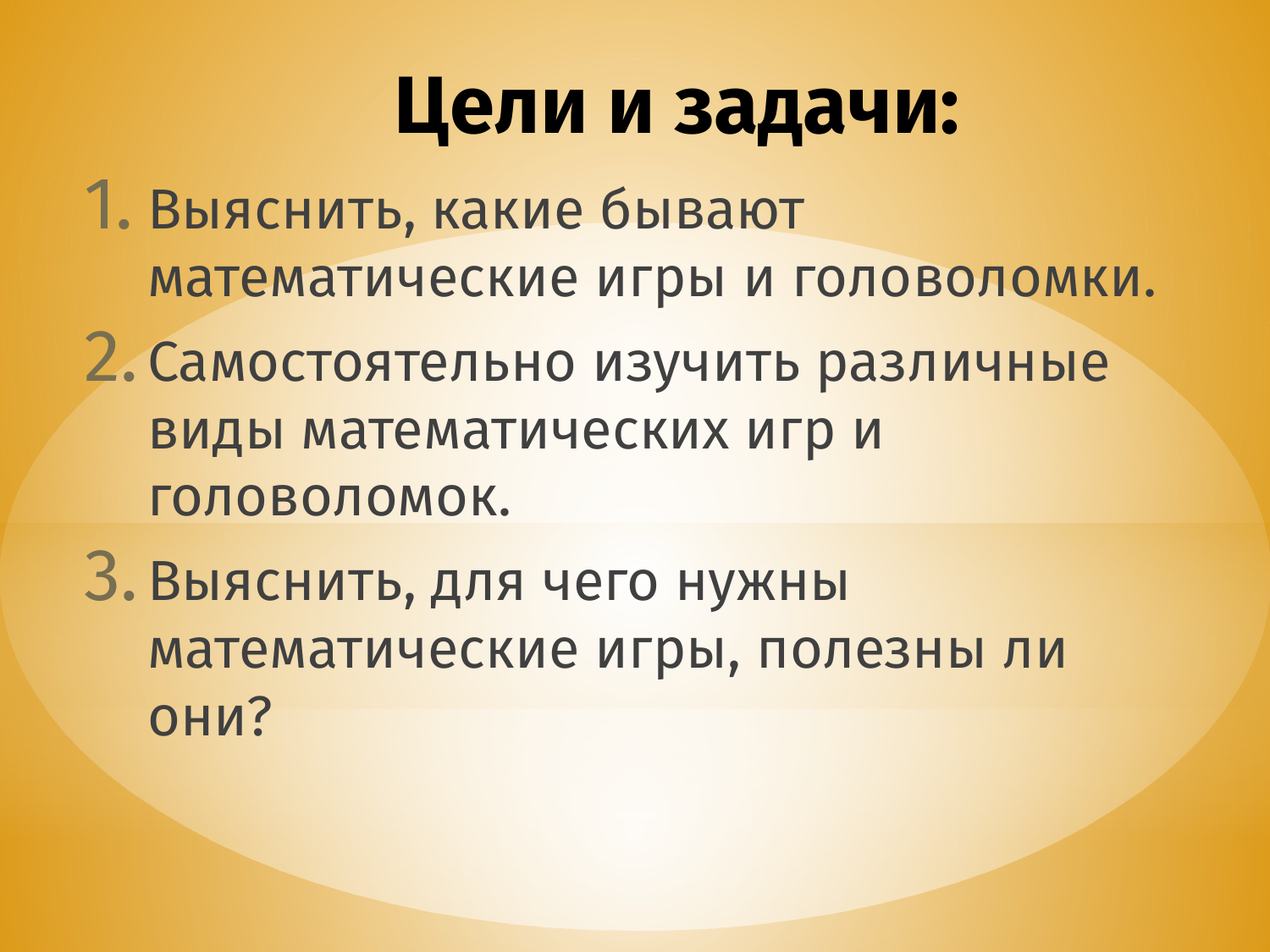

# Цели и задачи:
Выяснить, какие бывают математические игры и головоломки.
Самостоятельно изучить различные виды математических игр и головоломок.
Выяснить, для чего нужны математические игры, полезны ли они?